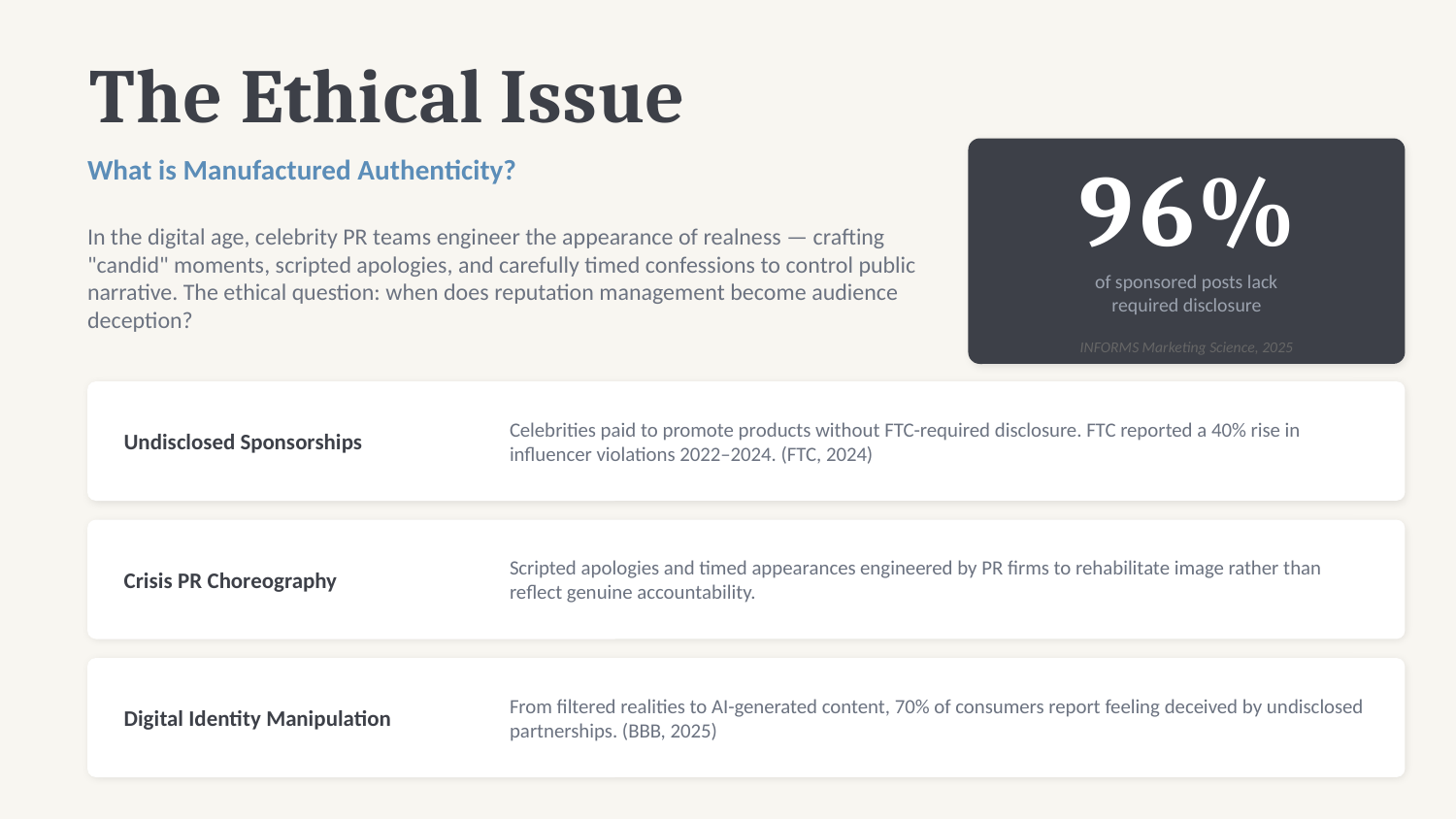

The Ethical Issue

What is Manufactured Authenticity?
96%
In the digital age, celebrity PR teams engineer the appearance of realness — crafting "candid" moments, scripted apologies, and carefully timed confessions to control public narrative. The ethical question: when does reputation management become audience deception?
of sponsored posts lack
required disclosure
INFORMS Marketing Science, 2025

Undisclosed Sponsorships
Celebrities paid to promote products without FTC-required disclosure. FTC reported a 40% rise in influencer violations 2022–2024. (FTC, 2024)

Crisis PR Choreography
Scripted apologies and timed appearances engineered by PR firms to rehabilitate image rather than reflect genuine accountability.

Digital Identity Manipulation
From filtered realities to AI-generated content, 70% of consumers report feeling deceived by undisclosed partnerships. (BBB, 2025)